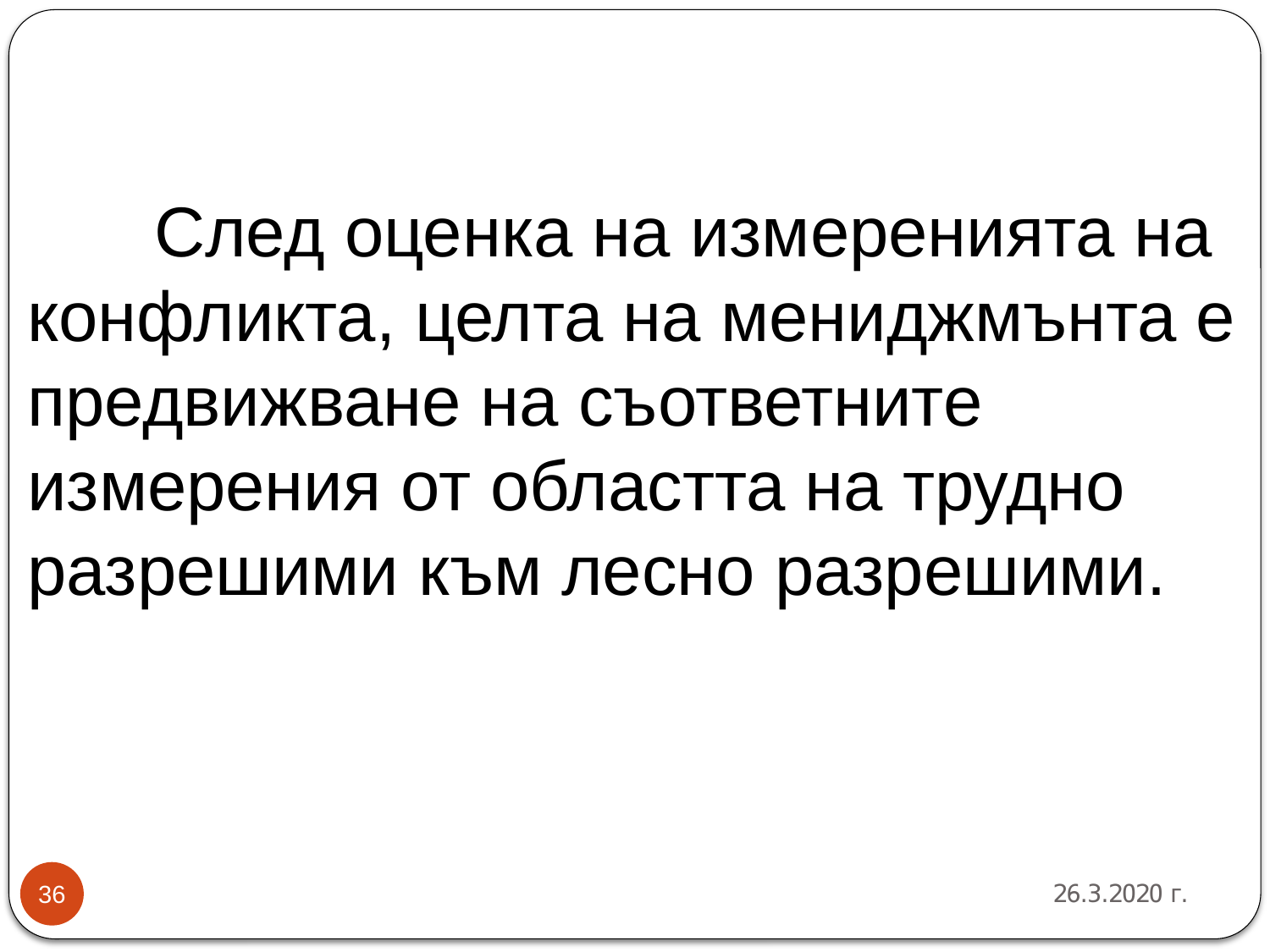

# След оценка на измеренията на конфликта, целта на мениджмънта е предвижване на съответните измерения от областта на трудно разрешими към лесно разрешими.
26.3.2020 г.
36